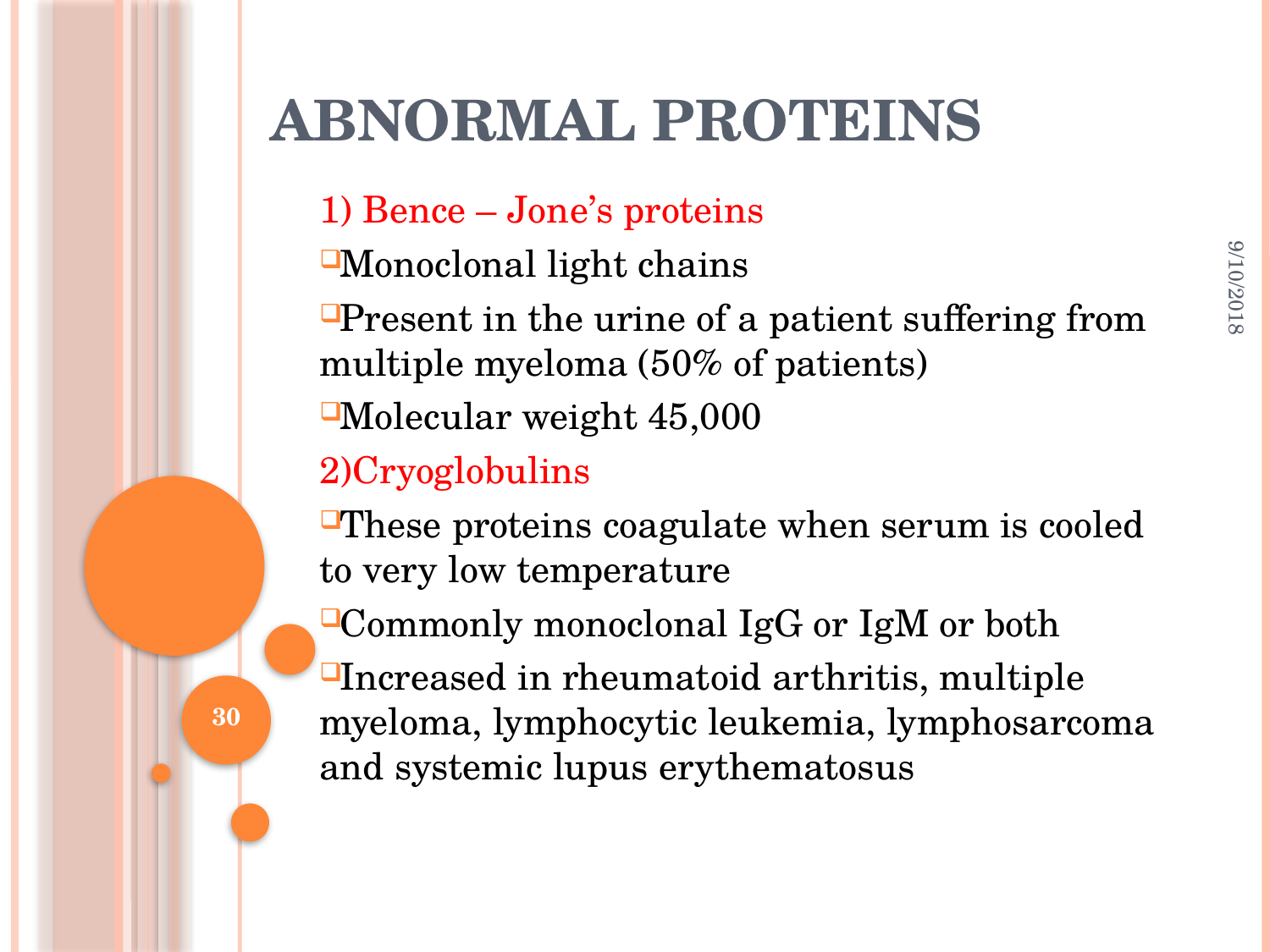

# Abnormal Proteins
9/10/2018
1) Bence – Jone’s proteins
Monoclonal light chains
Present in the urine of a patient suffering from multiple myeloma (50% of patients)
Molecular weight 45,000
2)Cryoglobulins
These proteins coagulate when serum is cooled to very low temperature
Commonly monoclonal IgG or IgM or both
Increased in rheumatoid arthritis, multiple myeloma, lymphocytic leukemia, lymphosarcoma and systemic lupus erythematosus

30